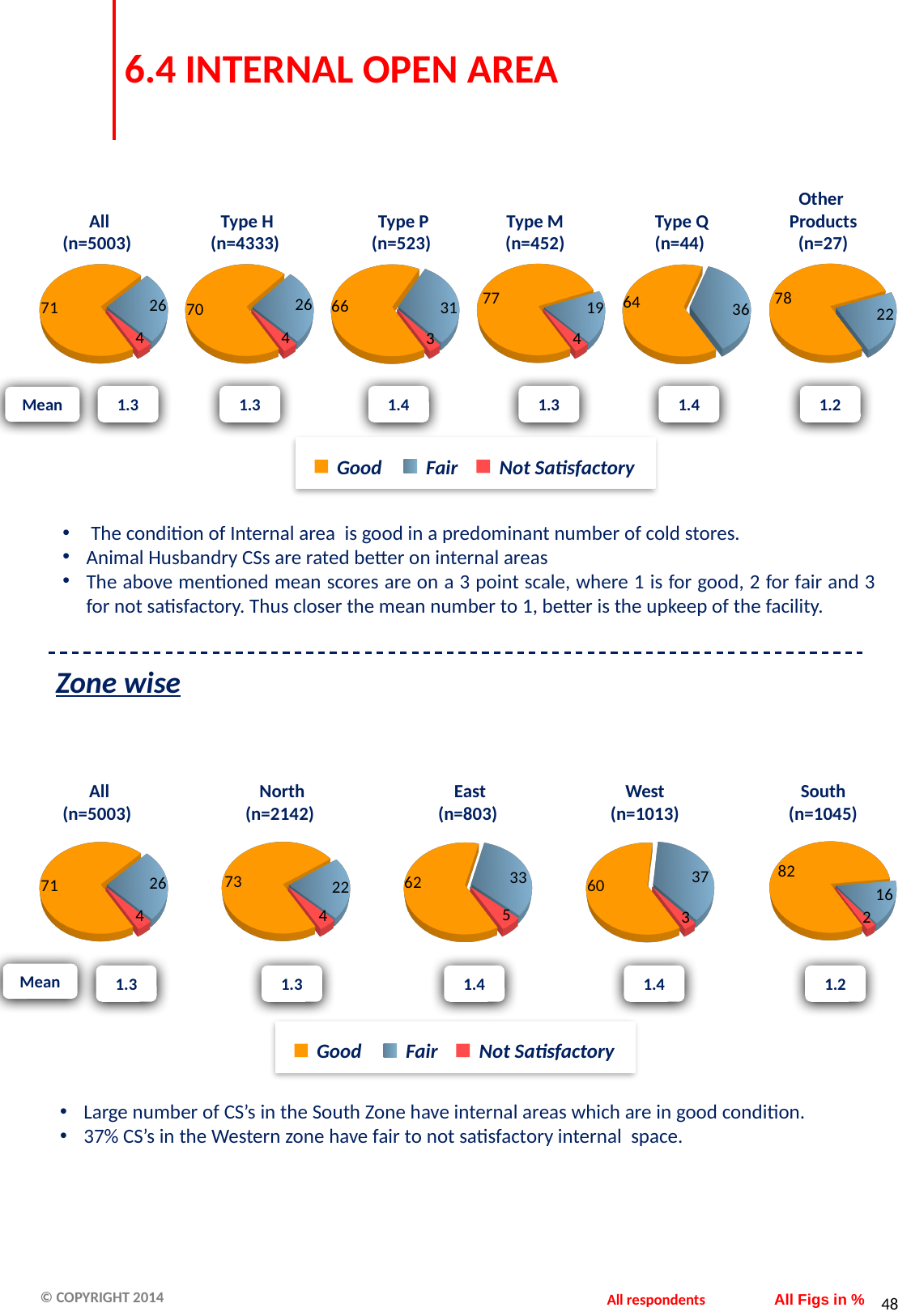

# 6.4 INTERNAL OPEN AREA
Other
Products
(n=27)

[unsupported chart]

[unsupported chart]

[unsupported chart]

[unsupported chart]

[unsupported chart]

[unsupported chart]

 All
(n=5003)
 Type H
(n=4333)
  Type P
(n=523)
Type M
(n=452)
 Type Q
(n=44)
1.3
1.3
1.4
1.3
1.4
1.2
Mean

Good

Fair
Not Satisfactory

 The condition of Internal area  is good in a predominant number of cold stores.
Animal Husbandry CSs are rated better on internal areas
The above mentioned mean scores are on a 3 point scale, where 1 is for good, 2 for fair and 3 for not satisfactory. Thus closer the mean number to 1, better is the upkeep of the facility.
Zone wise

[unsupported chart]

[unsupported chart]

[unsupported chart]

[unsupported chart]

[unsupported chart]

 All
(n=5003)
 North
(n=2142)
 East
(n=803)
West
(n=1013)
South
(n=1045)
Mean
1.3
1.3
1.4
1.4
1.2

Good

Fair
Not Satisfactory

Large number of CS’s in the South Zone have internal areas which are in good condition.
37% CS’s in the Western zone have fair to not satisfactory internal  space.
All respondents
All Figs in %